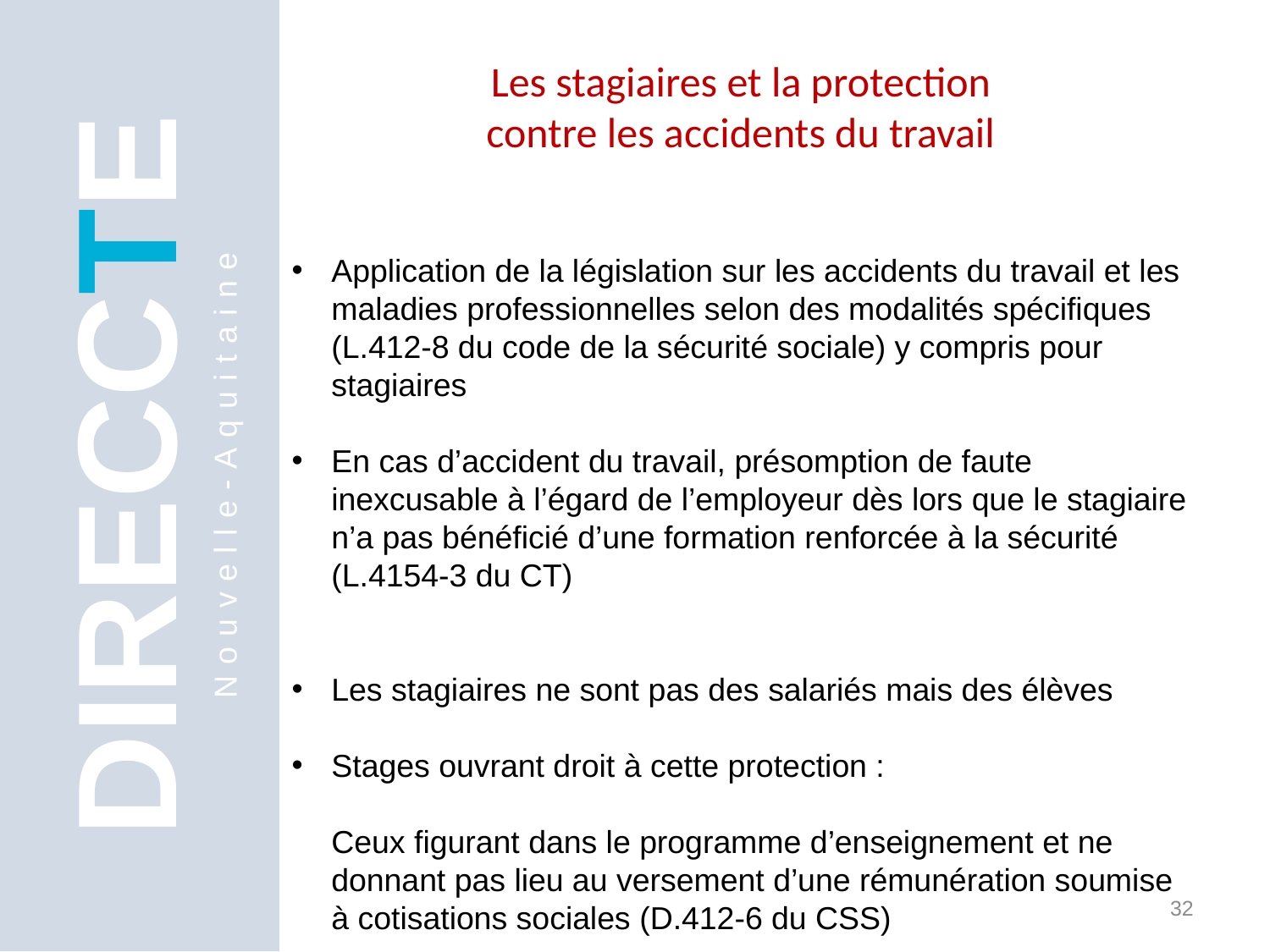

Les stagiaires et la protection
 contre les accidents du travail

Application de la législation sur les accidents du travail et les maladies professionnelles selon des modalités spécifiques (L.412-8 du code de la sécurité sociale) y compris pour stagiaires

En cas d’accident du travail, présomption de faute inexcusable à l’égard de l’employeur dès lors que le stagiaire n’a pas bénéficié d’une formation renforcée à la sécurité (L.4154-3 du CT)

Les stagiaires ne sont pas des salariés mais des élèves

Stages ouvrant droit à cette protection :

	Ceux figurant dans le programme d’enseignement et ne donnant pas lieu au versement d’une rémunération soumise à cotisations sociales (D.412-6 du CSS)

Prise en charge des accidents du travail pendant un délai de 12 mois à compter du début du stage (R.444-7 du CSS)

DIRECCTE
Nouvelle-Aquitaine
32